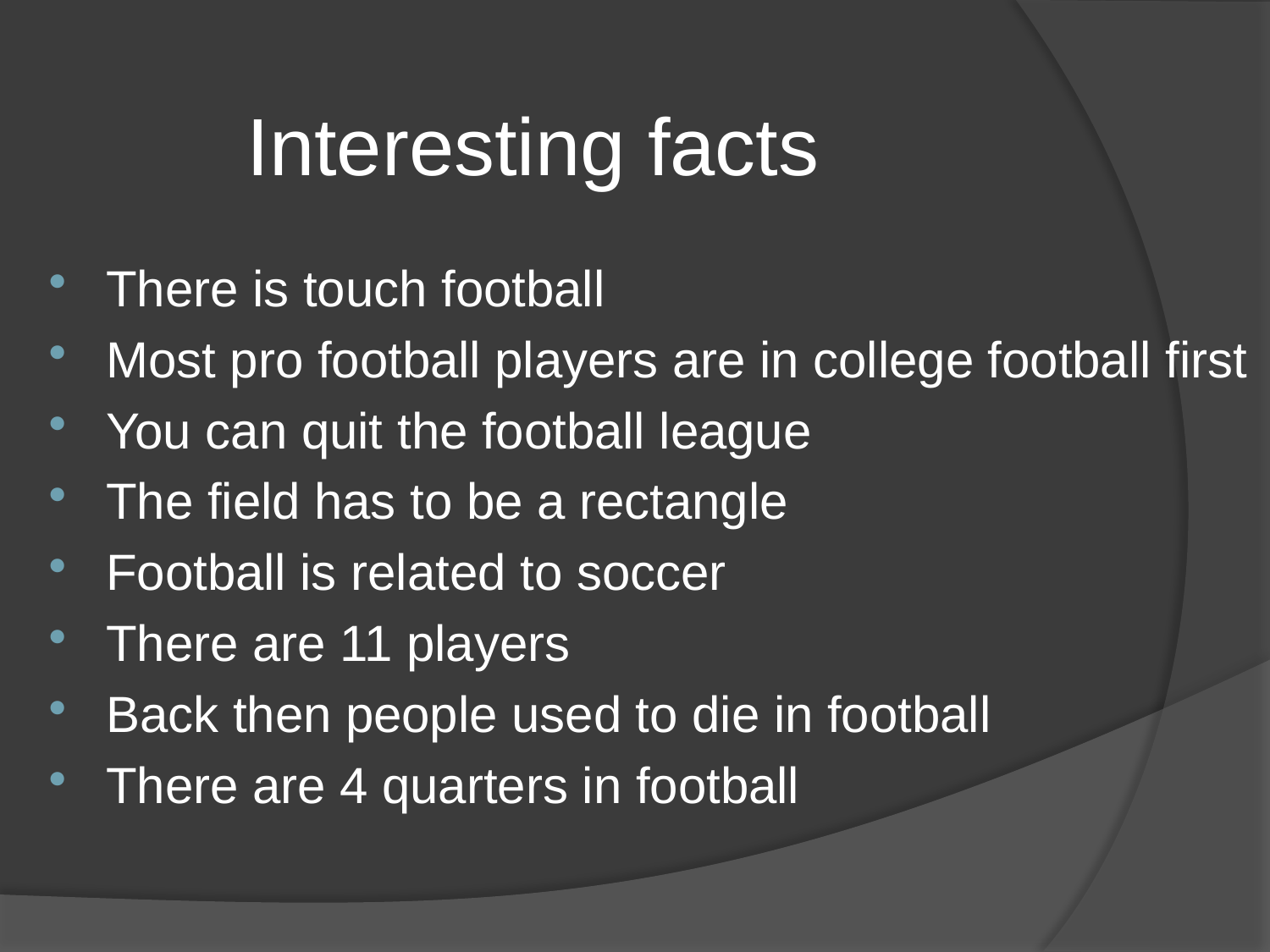

# Interesting facts
There is touch football
Most pro football players are in college football first
You can quit the football league
The field has to be a rectangle
Football is related to soccer
There are 11 players
Back then people used to die in football
There are 4 quarters in football